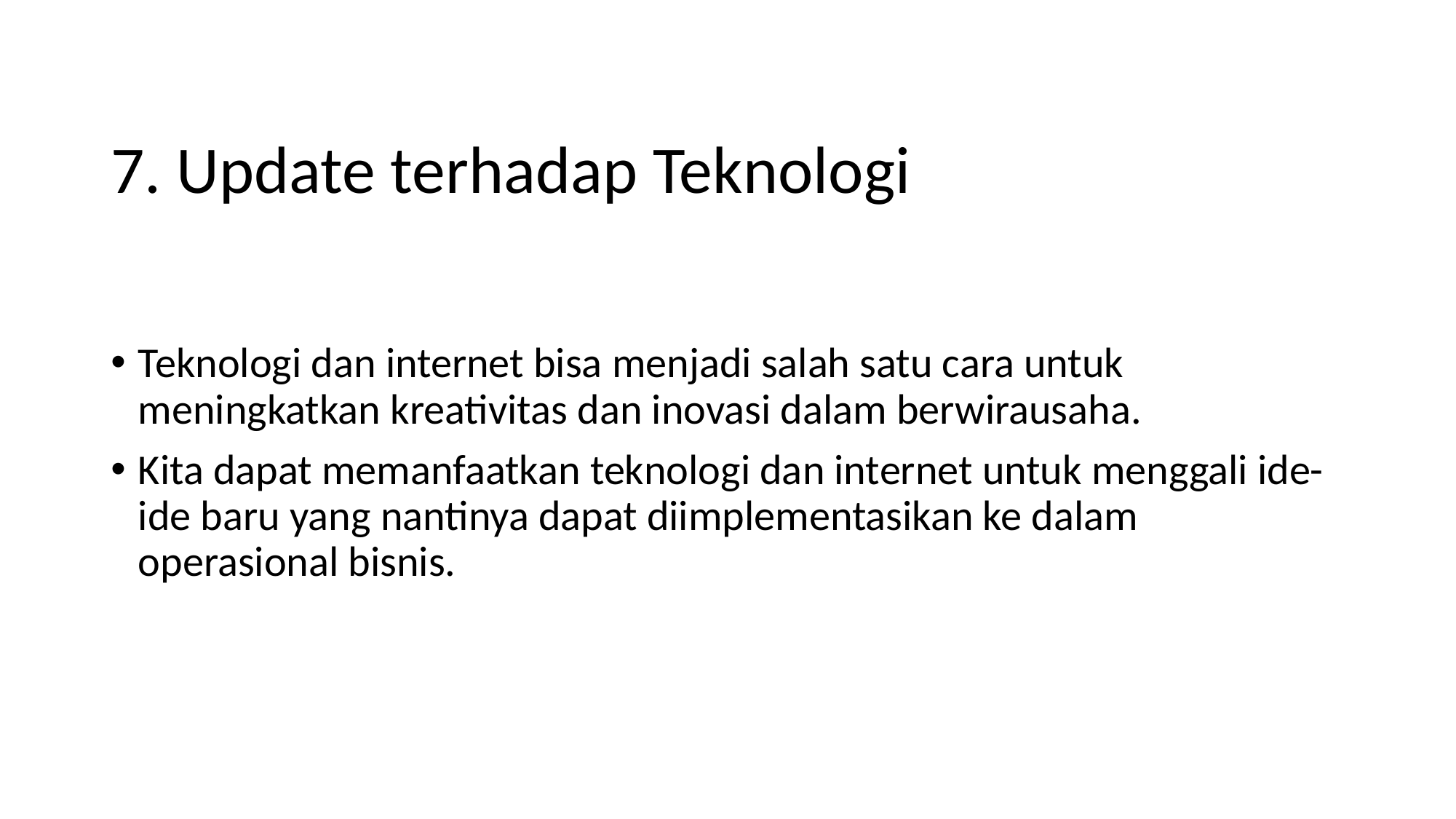

# 7. Update terhadap Teknologi
Teknologi dan internet bisa menjadi salah satu cara untuk meningkatkan kreativitas dan inovasi dalam berwirausaha.
Kita dapat memanfaatkan teknologi dan internet untuk menggali ide-ide baru yang nantinya dapat diimplementasikan ke dalam operasional bisnis.